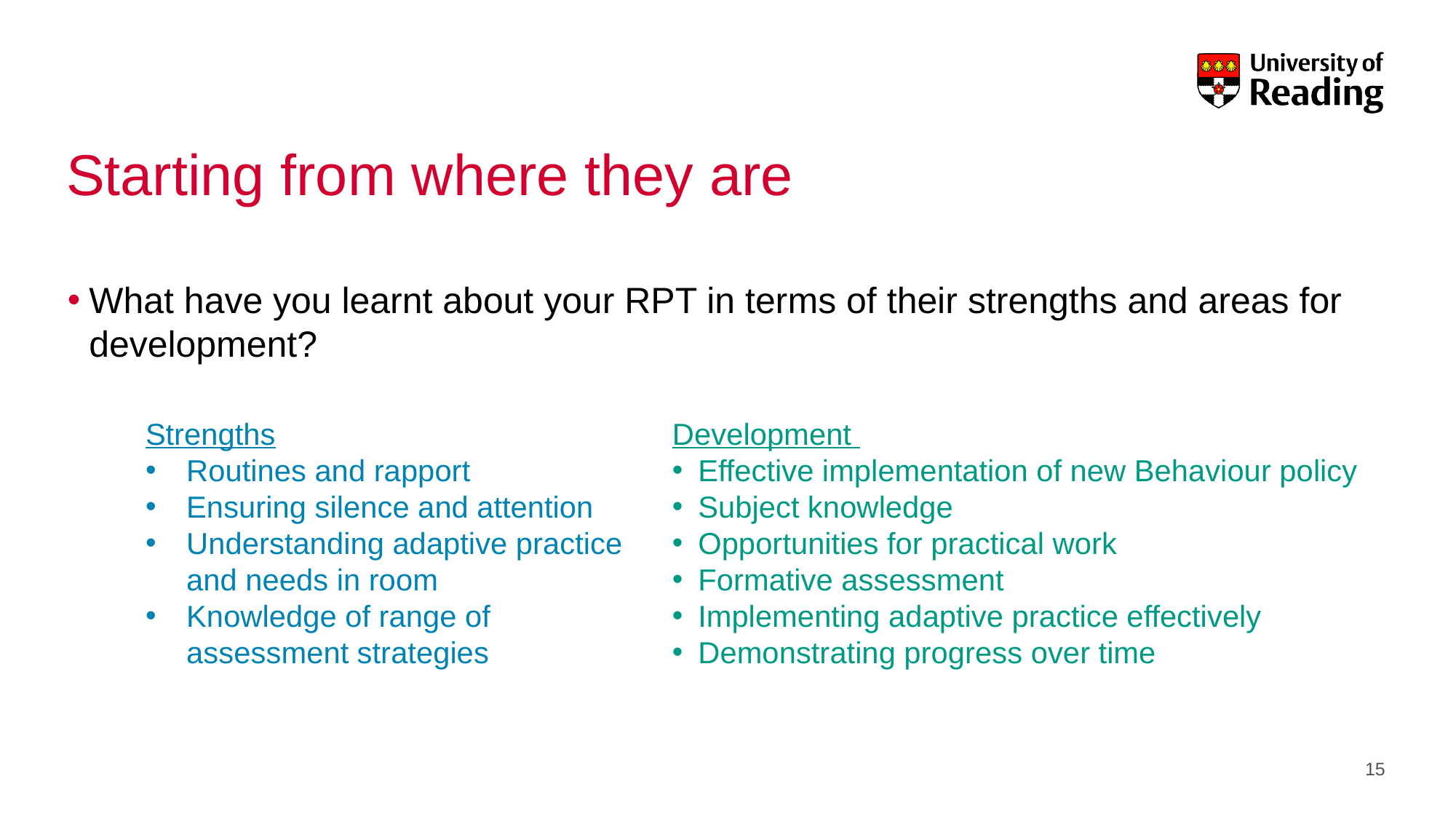

# Starting from where they are
What have you learnt about your RPT in terms of their strengths and areas for development?
Strengths
Routines and rapport
Ensuring silence and attention
Understanding adaptive practice and needs in room
Knowledge of range of assessment strategies

Development ​
​Effective implementation of new Behaviour policy
Subject knowledge
Opportunities for practical work
Formative assessment
Implementing adaptive practice effectively
Demonstrating progress over time
15